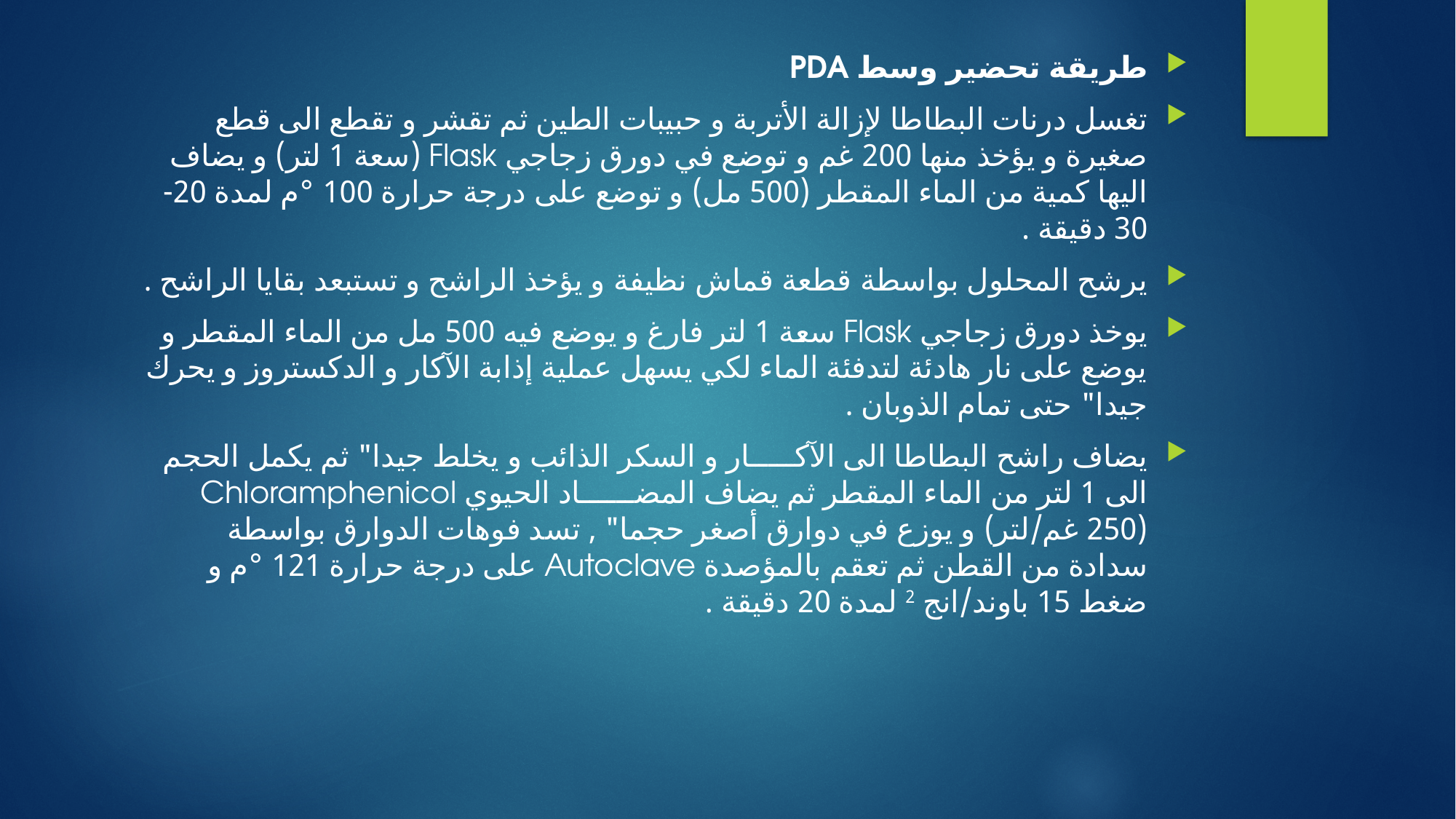

طريقة تحضير وسط PDA
تغسل درنات البطاطا لإزالة الأتربة و حبيبات الطين ثم تقشر و تقطع الى قطع صغيرة و يؤخذ منها 200 غم و توضع في دورق زجاجي Flask (سعة 1 لتر) و يضاف اليها كمية من الماء المقطر (500 مل) و توضع على درجة حرارة 100 °م لمدة 20-30 دقيقة .
يرشح المحلول بواسطة قطعة قماش نظيفة و يؤخذ الراشح و تستبعد بقايا الراشح .
يوخذ دورق زجاجي Flask سعة 1 لتر فارغ و يوضع فيه 500 مل من الماء المقطر و يوضع على نار هادئة لتدفئة الماء لكي يسهل عملية إذابة الآكار و الدكستروز و يحرك جيدا" حتى تمام الذوبان .
يضاف راشح البطاطا الى الآكـــــار و السكر الذائب و يخلط جيدا" ثم يكمل الحجم الى 1 لتر من الماء المقطر ثم يضاف المضــــــاد الحيوي Chloramphenicol (250 غم/لتر) و يوزع في دوارق أصغر حجما" , تسد فوهات الدوارق بواسطة سدادة من القطن ثم تعقم بالمؤصدة Autoclave على درجة حرارة 121 °م و ضغط 15 باوند/انج 2 لمدة 20 دقيقة .